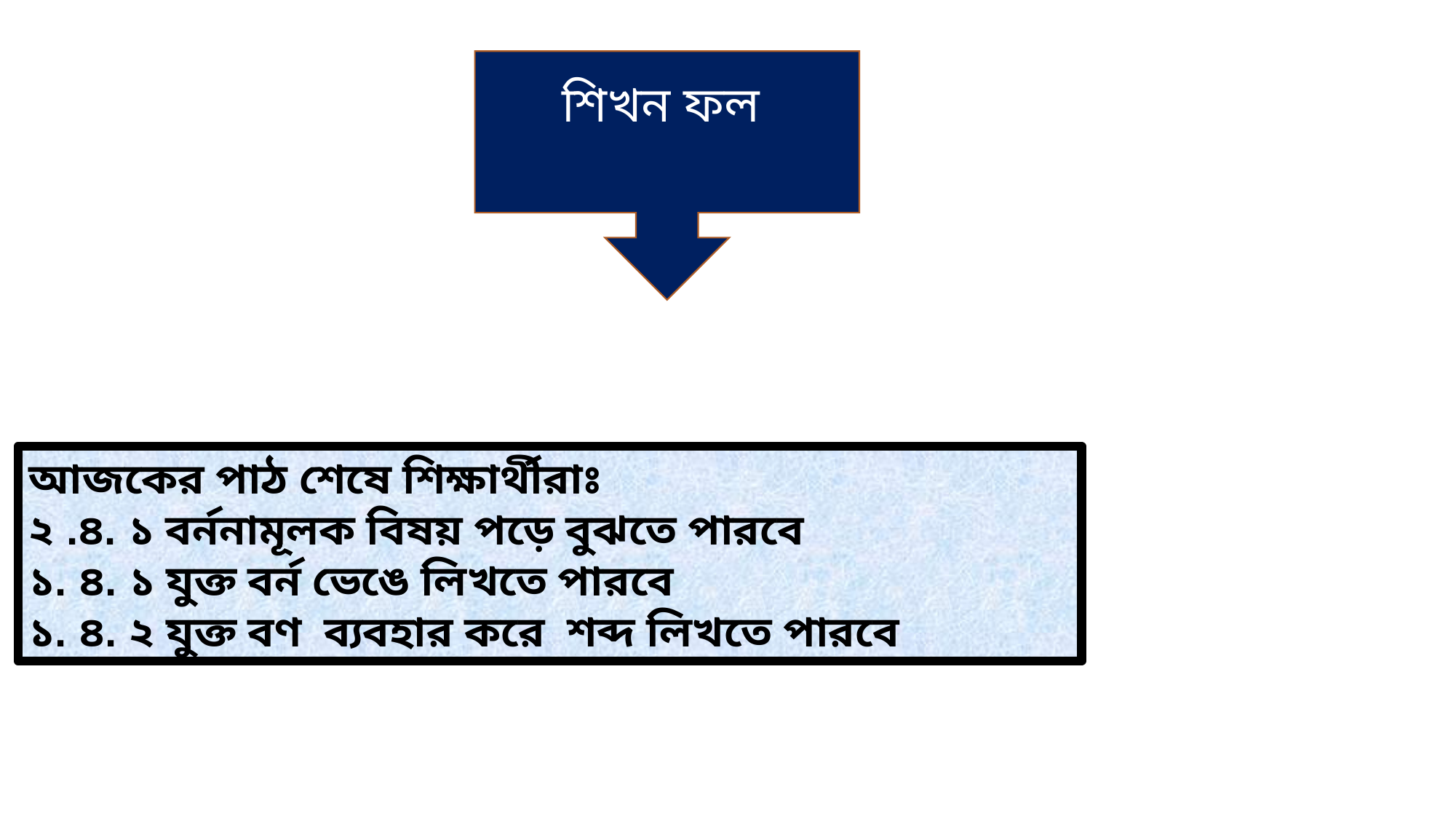

শিখন ফল

আজকের পাঠ শেষে শিক্ষার্থীরাঃ
২ .৪. ১ বর্ননামূলক বিষয় পড়ে বুঝতে পারবে
১. ৪. ১ যুক্ত বর্ন ভেঙে লিখতে পারবে
১. ৪. ২ যুক্ত বণ  ব্যবহার করে  শব্দ লিখতে পারবে